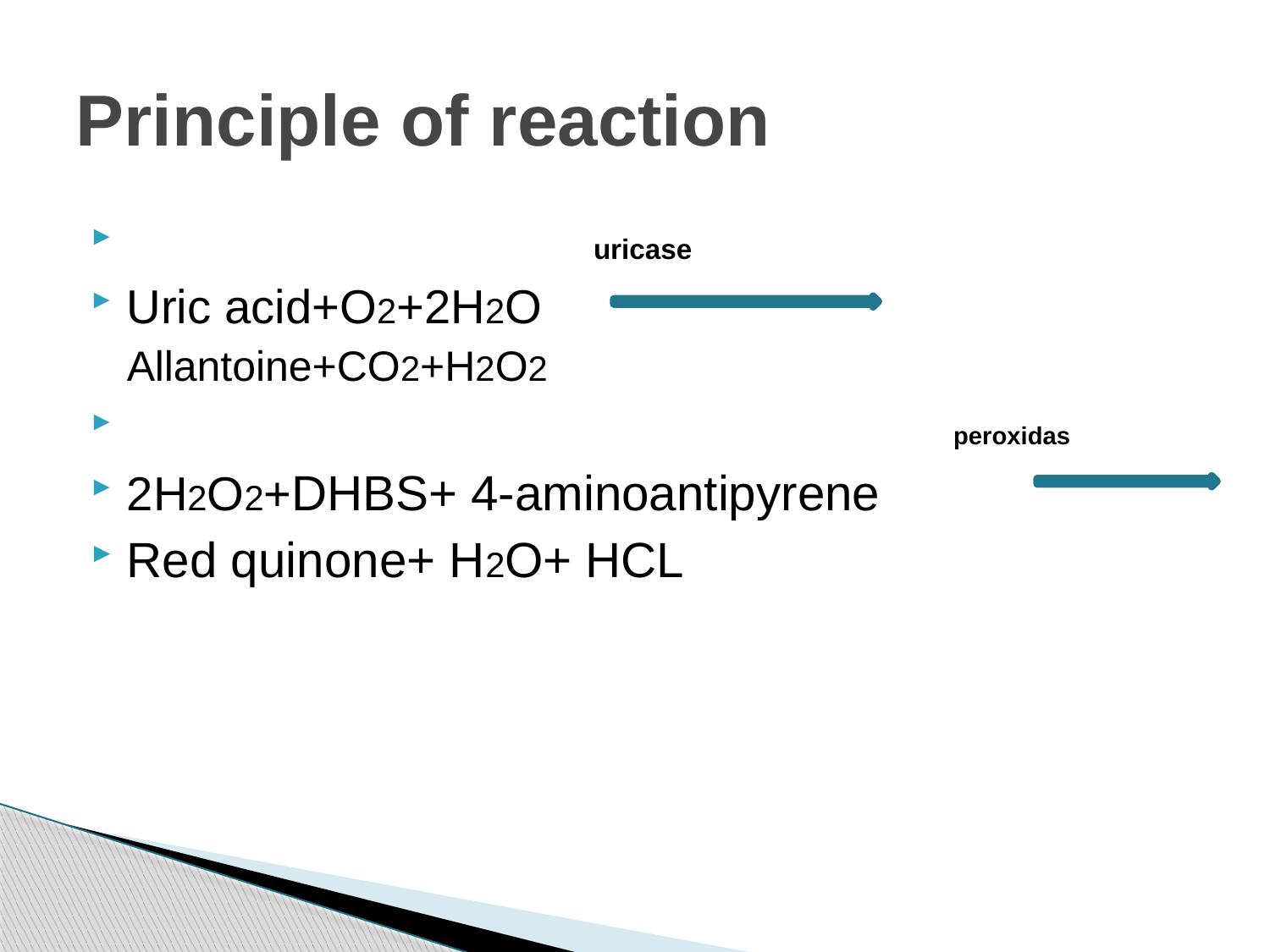

# Principle of reaction
                                   uricase
Uric acid+O2+2H2O                     Allantoine+CO2+H2O2
                                                              peroxidas
2H2O2+DHBS+ 4-aminoantipyrene
Red quinone+ H2O+ HCL